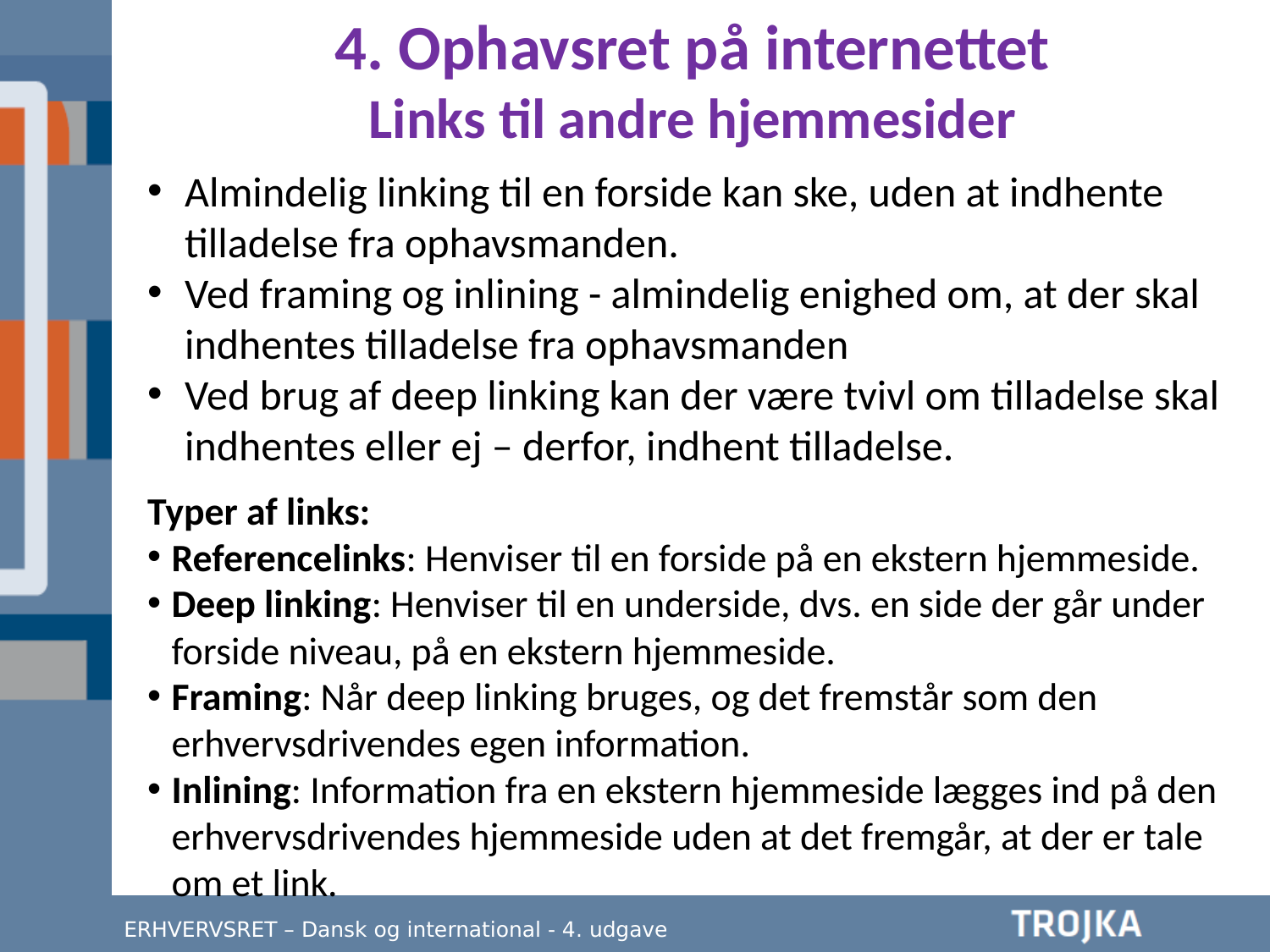

4. Ophavsret på internettet
Links til andre hjemmesider
Almindelig linking til en forside kan ske, uden at indhente tilladelse fra ophavsmanden.
Ved framing og inlining - almindelig enighed om, at der skal indhentes tilladelse fra ophavsmanden
Ved brug af deep linking kan der være tvivl om tilladelse skal indhentes eller ej – derfor, indhent tilladelse.

Typer af links:
Referencelinks: Henviser til en forside på en ekstern hjemmeside.
Deep linking: Henviser til en underside, dvs. en side der går under forside niveau, på en ekstern hjemmeside.
Framing: Når deep linking bruges, og det fremstår som den erhvervsdrivendes egen information.
Inlining: Information fra en ekstern hjemmeside lægges ind på den erhvervsdrivendes hjemmeside uden at det fremgår, at der er tale
om et link.